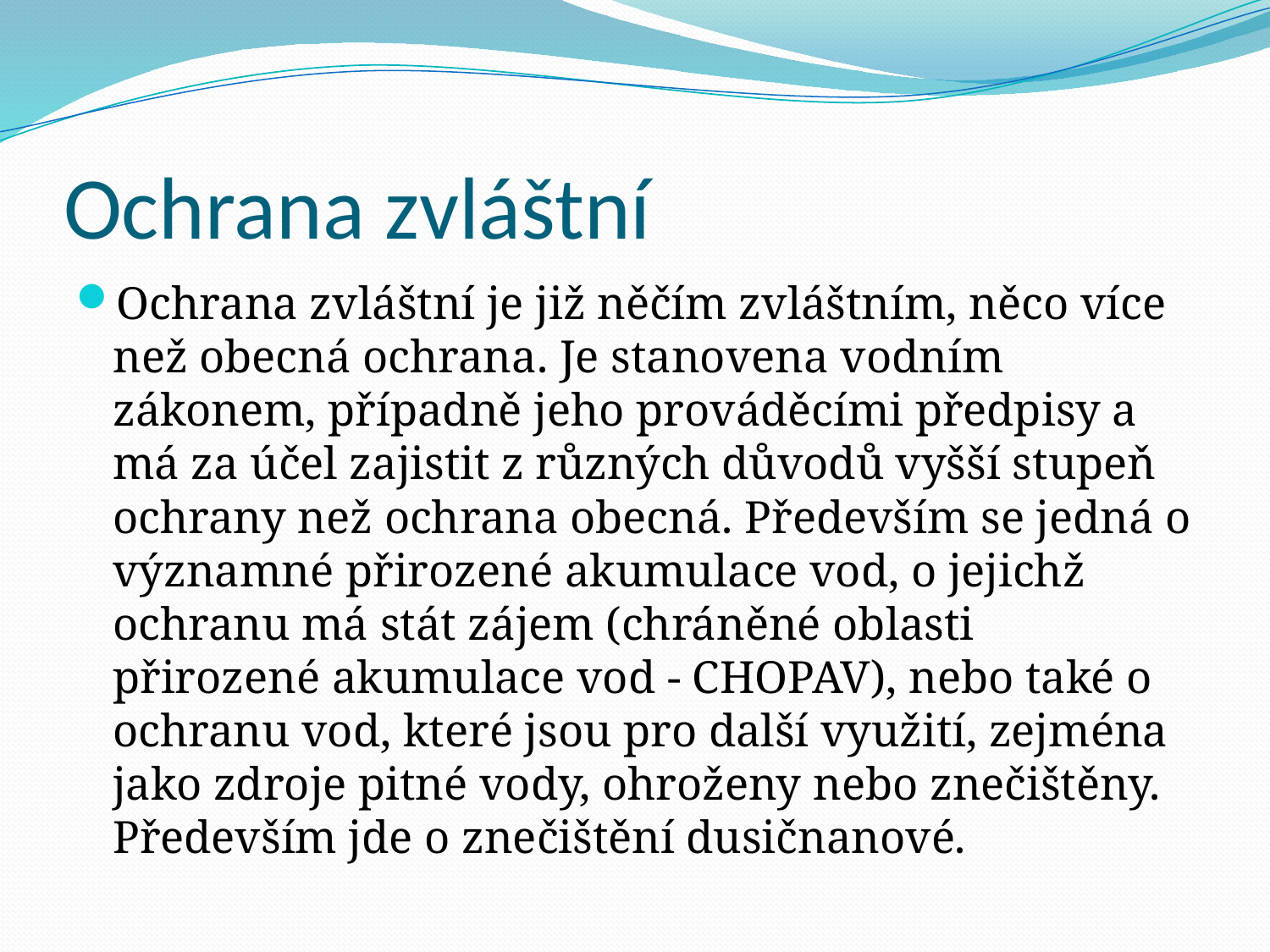

# Ochrana zvláštní
Ochrana zvláštní je již něčím zvláštním, něco více než obecná ochrana. Je stanovena vodním zákonem, případně jeho prováděcími předpisy a má za účel zajistit z různých důvodů vyšší stupeň ochrany než ochrana obecná. Především se jedná o významné přirozené akumulace vod, o jejichž ochranu má stát zájem (chráněné oblasti přirozené akumulace vod - CHOPAV), nebo také o ochranu vod, které jsou pro další využití, zejména jako zdroje pitné vody, ohroženy nebo znečištěny. Především jde o znečištění dusičnanové.